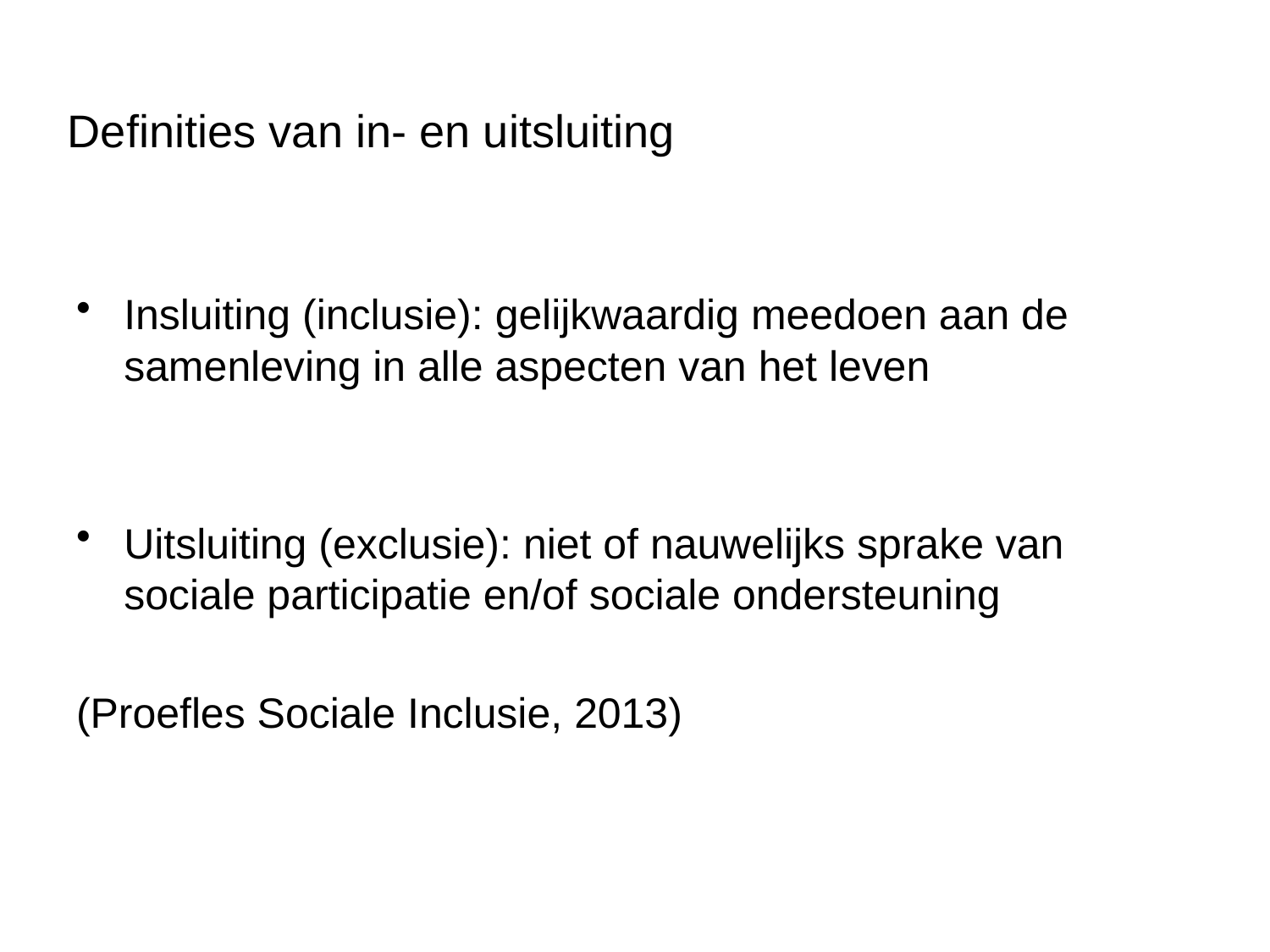

# Definities van in- en uitsluiting

Insluiting (inclusie): gelijkwaardig meedoen aan de samenleving in alle aspecten van het leven

Uitsluiting (exclusie): niet of nauwelijks sprake van sociale participatie en/of sociale ondersteuning

(Proefles Sociale Inclusie, 2013)